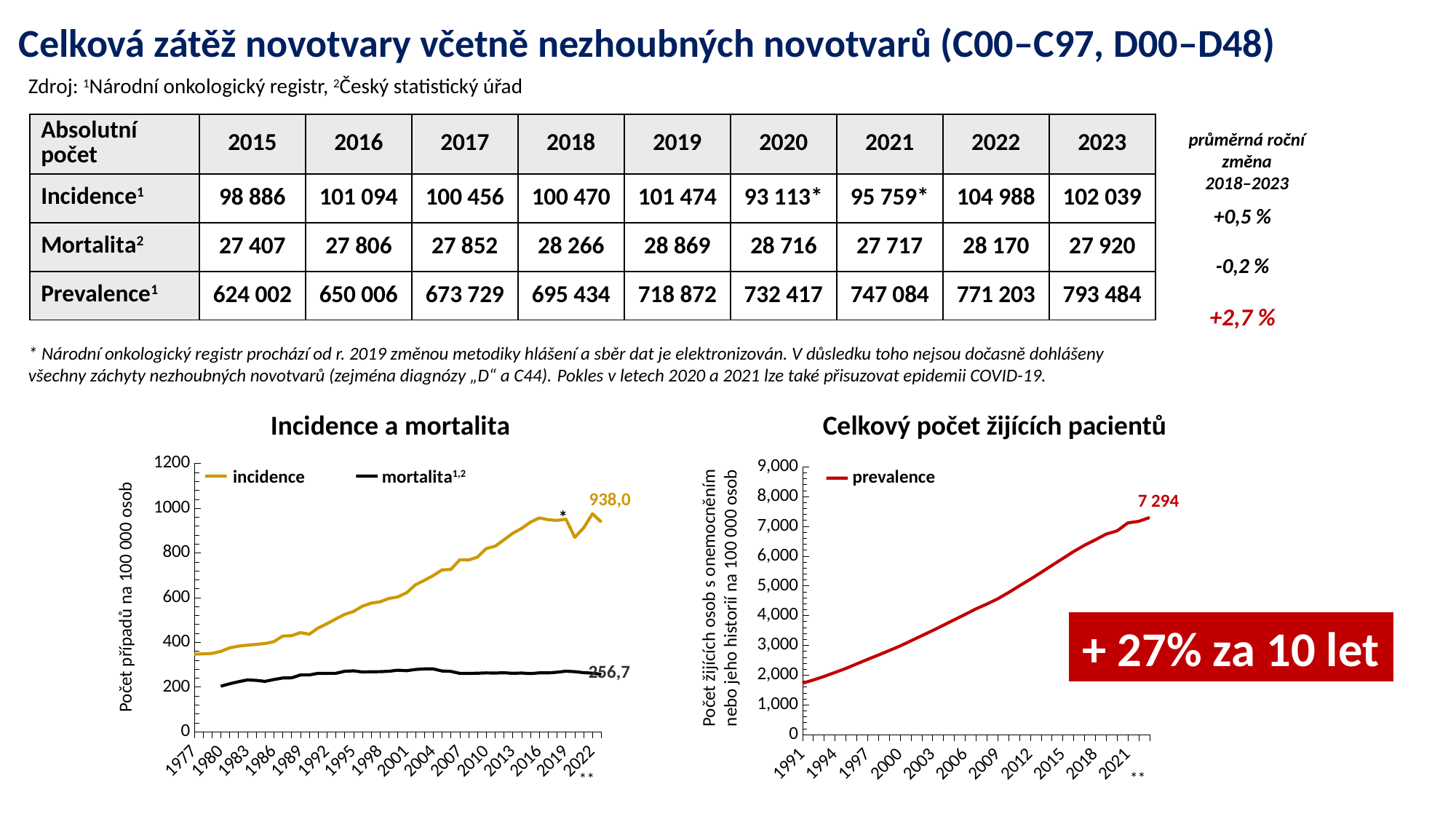

# Celková zátěž novotvary včetně nezhoubných novotvarů (C00–C97, D00–D48)
Zdroj: 1Národní onkologický registr, 2Český statistický úřad

| Absolutní počet | 2015 | 2016 | 2017 | 2018 | 2019 | 2020 | 2021 | 2022 | 2023 |
| --- | --- | --- | --- | --- | --- | --- | --- | --- | --- |
| Incidence1 | 98 886 | 101 094 | 100 456 | 100 470 | 101 474 | 93 113\* | 95 759\* | 104 988 | 102 039 |
| Mortalita2 | 27 407 | 27 806 | 27 852 | 28 266 | 28 869 | 28 716 | 27 717 | 28 170 | 27 920 |
| Prevalence1 | 624 002 | 650 006 | 673 729 | 695 434 | 718 872 | 732 417 | 747 084 | 771 203 | 793 484 |
průměrná roční změna
2018–2023
+0,5 %
-0,2 %
+2,7 %
* Národní onkologický registr prochází od r. 2019 změnou metodiky hlášení a sběr dat je elektronizován. V důsledku toho nejsou dočasně dohlášeny všechny záchyty nezhoubných novotvarů (zejména diagnózy „D“ a C44). Pokles v letech 2020 a 2021 lze také přisuzovat epidemii COVID-19.
Incidence a mortalita
Celkový počet žijících pacientů

### Chart

| Category | inc |  | mort |  |
|---|---|---|---|---|
| 1977 | 346.7 | None | None | None |
| 1978 | 348.3 | None | None | None |
| 1979 | 350.0 | None | None | None |
| 1980 | 359.4 | None | 203.2 | None |
| 1981 | 374.8 | None | 214.2 | None |
| 1982 | 382.8 | None | 223.5 | None |
| 1983 | 387.0 | None | 231.4 | None |
| 1984 | 390.4 | None | 229.7 | None |
| 1985 | 394.6 | None | 225.1 | None |
| 1986 | 402.8 | None | 233.3 | None |
| 1987 | 428.0 | None | 240.2 | None |
| 1988 | 429.4 | None | 240.7 | None |
| 1989 | 443.2 | None | 253.7 | None |
| 1990 | 436.1 | None | 253.8 | None |
| 1991 | 463.8 | None | 261.0 | None |
| 1992 | 483.0 | None | 261.0 | None |
| 1993 | 504.5 | None | 261.1 | None |
| 1994 | 524.9 | None | 270.2 | None |
| 1995 | 538.2 | None | 272.1 | None |
| 1996 | 561.8 | None | 267.1 | None |
| 1997 | 575.3 | None | 268.1 | None |
| 1998 | 581.1 | None | 268.4 | None |
| 1999 | 596.3 | None | 270.2 | None |
| 2000 | 603.1 | None | 275.1 | None |
| 2001 | 621.5 | None | 272.7 | None |
| 2002 | 657.5 | None | 278.3 | None |
| 2003 | 677.1 | None | 280.9 | None |
| 2004 | 698.6 | None | 280.8 | None |
| 2005 | 724.1 | None | 271.5 | None |
| 2006 | 726.3 | None | 269.8 | None |
| 2007 | 769.1 | None | 261.0 | None |
| 2008 | 768.6 | None | 260.6 | None |
| 2009 | 781.1 | None | 261.6 | None |
| 2010 | 819.7 | None | 263.0 | None |
| 2011 | 830.1 | None | 262.4 | None |
| 2012 | 858.8 | None | 263.4 | None |
| 2013 | 888.2 | None | 261.2 | None |
| 2014 | 909.9 | None | 262.3 | None |
| 2015 | 937.9 | None | 260.0 | None |
| 2016 | 956.9 | None | 263.2 | None |
| 2017 | 948.6 | None | 263.0 | None |
| 2018 | 945.5 | None | 266.0 | None |
| 2019 | 951.1 | None | 270.6 | None |
| 2020 | 870.2 | None | 268.4 | None |
| 2021 | 911.9 | None | 264.0 | None |
| 2022 | 975.8 | None | 261.8 | None |
| 2023 | 938.0 | None | 256.7 | None |

### Chart

| Category | CR |  |
|---|---|---|
| 1991 | 1724.605 | None |
| 1992 | 1834.557 | None |
| 1993 | 1954.967 | None |
| 1994 | 2087.071 | None |
| 1995 | 2223.031 | None |
| 1996 | 2373.549 | None |
| 1997 | 2525.379 | None |
| 1998 | 2672.2052 | None |
| 1999 | 2823.69055 | None |
| 2000 | 2976.59684 | None |
| 2001 | 3150.4201 | None |
| 2002 | 3322.67924 | None |
| 2003 | 3495.84592 | None |
| 2004 | 3675.6621 | None |
| 2005 | 3859.26763 | None |
| 2006 | 4037.969167 | None |
| 2007 | 4226.137201 | None |
| 2008 | 4386.793 | None |
| 2009 | 4562.63 | None |
| 2010 | 4774.177 | None |
| 2011 | 4999.185 | None |
| 2012 | 5219.08 | None |
| 2013 | 5450.046 | None |
| 2014 | 5685.59 | None |
| 2015 | 5918.6705 | None |
| 2016 | 6152.281377 | None |
| 2017 | 6362.220556 | None |
| 2018 | 6544.38038 | None |
| 2019 | 6737.746459 | None |
| 2020 | 6845.0 | None |
| 2021 | 7115.0 | None |
| 2022 | 7168.0 | None |
| 2023 | 7294.4 | None |
incidence
mortalita1,2

prevalence

938,0
7 294
*
Počet žijících osob s onemocněním nebo jeho historií na 100 000 osob
Počet případů na 100 000 osob
+ 27% za 10 let
256,7
**
**